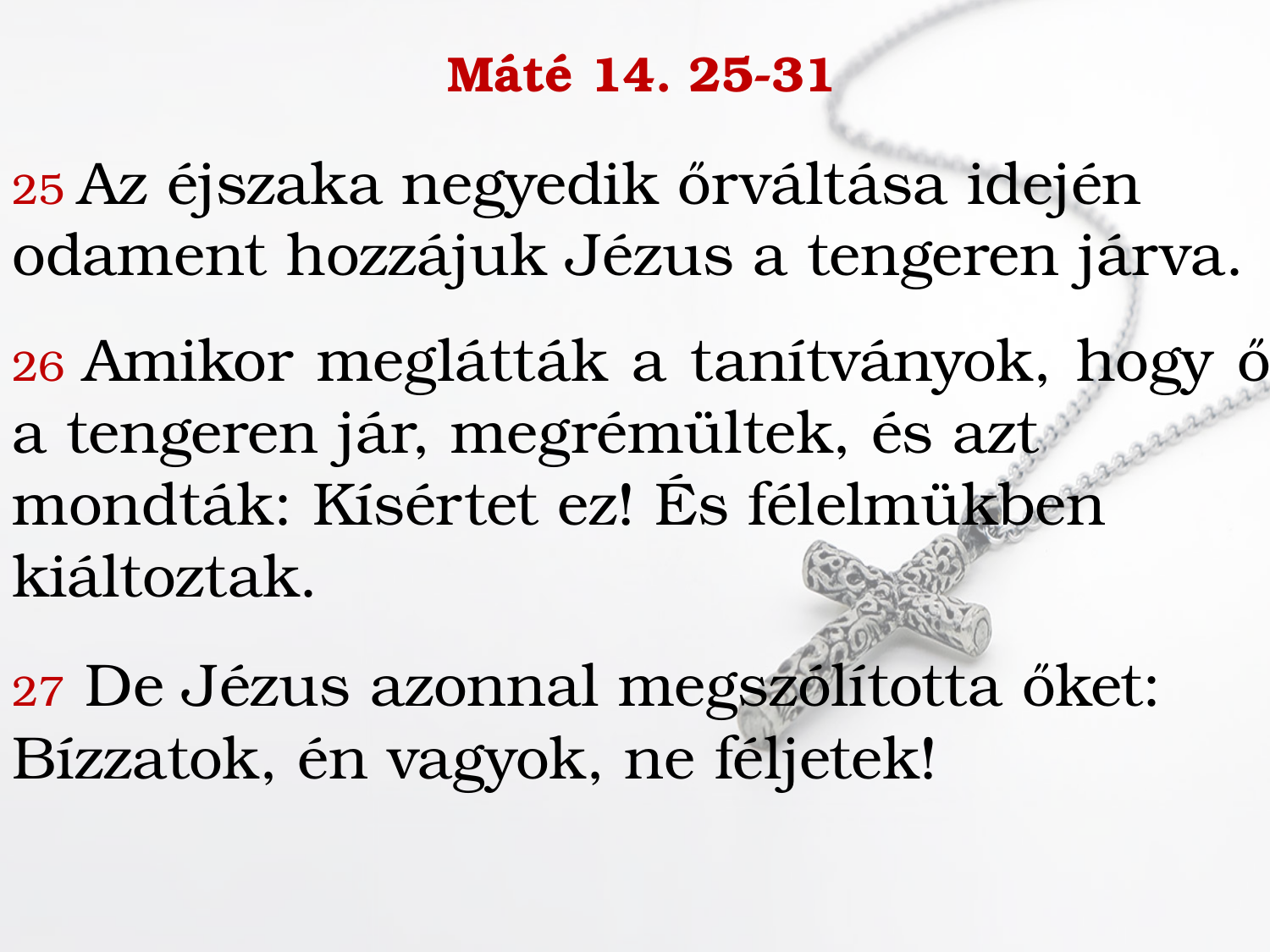

Máté 14. 25-31

25 Az éjszaka negyedik őrváltása idején
odament hozzájuk Jézus a tengeren járva.

26 Amikor meglátták a tanítványok, hogy ő a tengeren jár, megrémültek, és azt
mondták: Kísértet ez! És félelmükben
kiáltoztak.

27 De Jézus azonnal megszólította őket:
Bízzatok, én vagyok, ne féljetek!